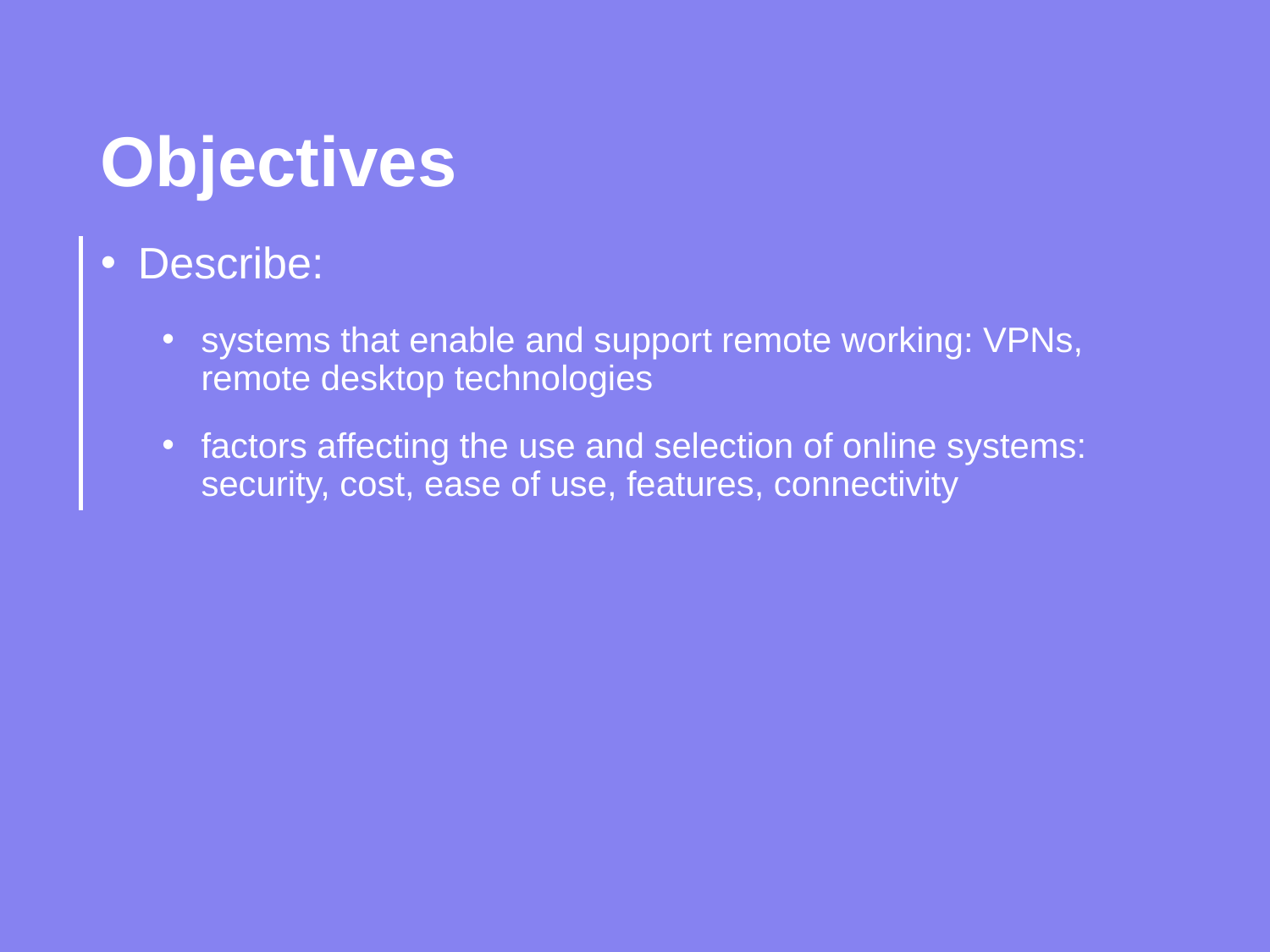

Objectives
Describe:
systems that enable and support remote working: VPNs, remote desktop technologies
factors affecting the use and selection of online systems: security, cost, ease of use, features, connectivity